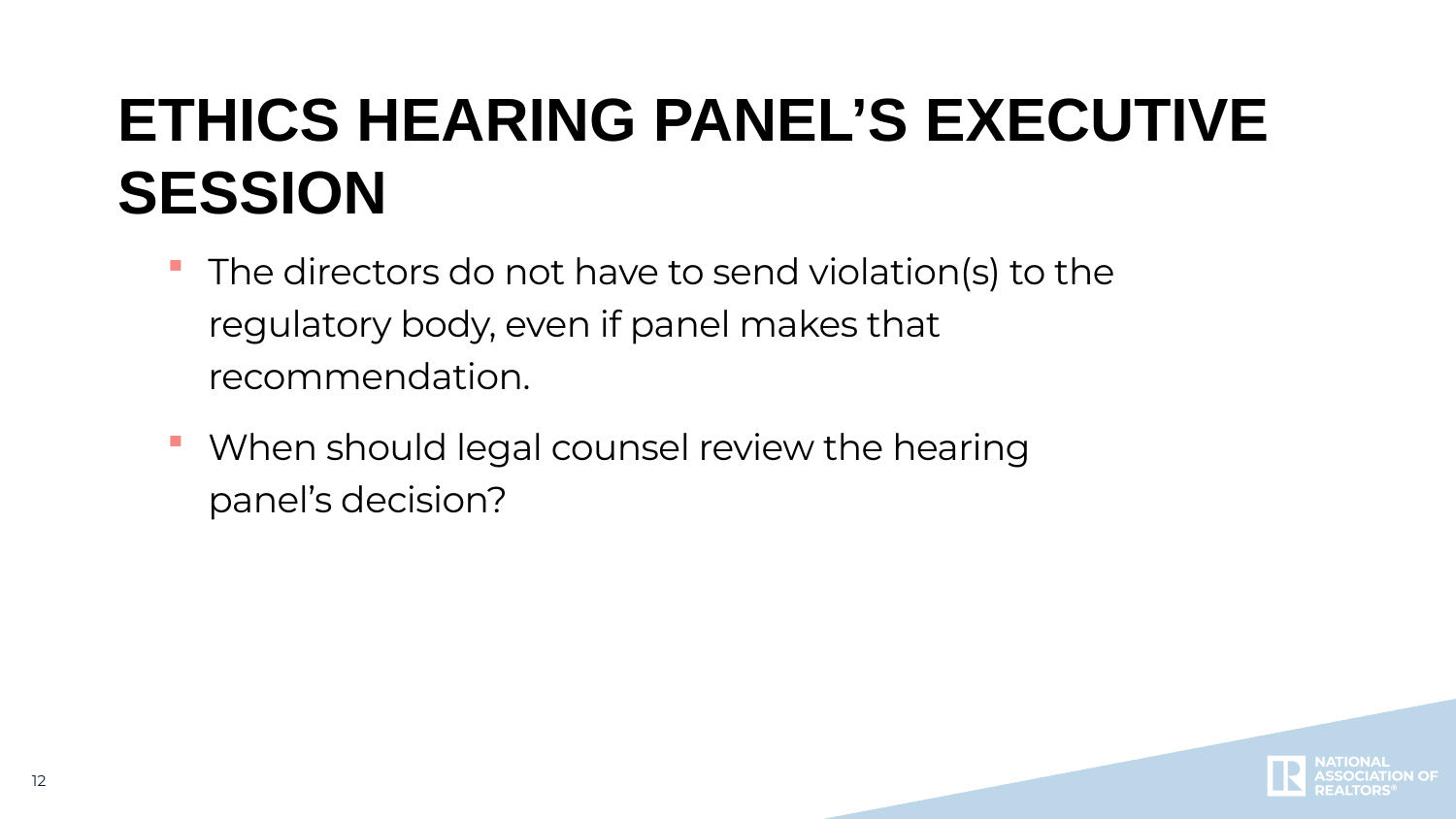

Ethics Hearing Panel’s Executive Session

The directors do not have to send violation(s) to the regulatory body, even if panel makes that recommendation.
When should legal counsel review the hearing
panel’s decision?

12